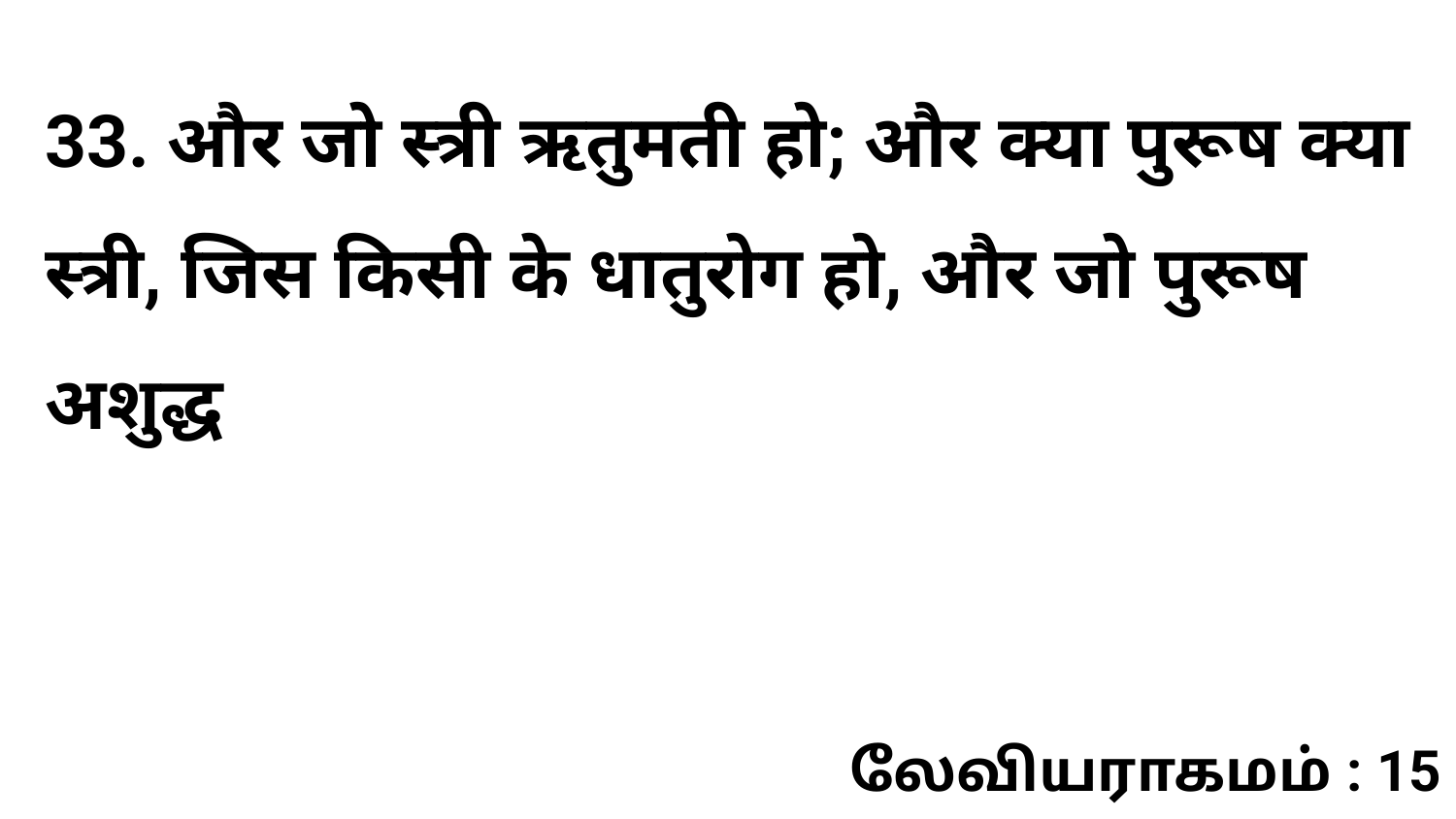

33. और जो स्त्री ऋतुमती हो; और क्या पुरूष क्या स्त्री, जिस किसी के धातुरोग हो, और जो पुरूष अशुद्ध
லேவியராகமம் : 15